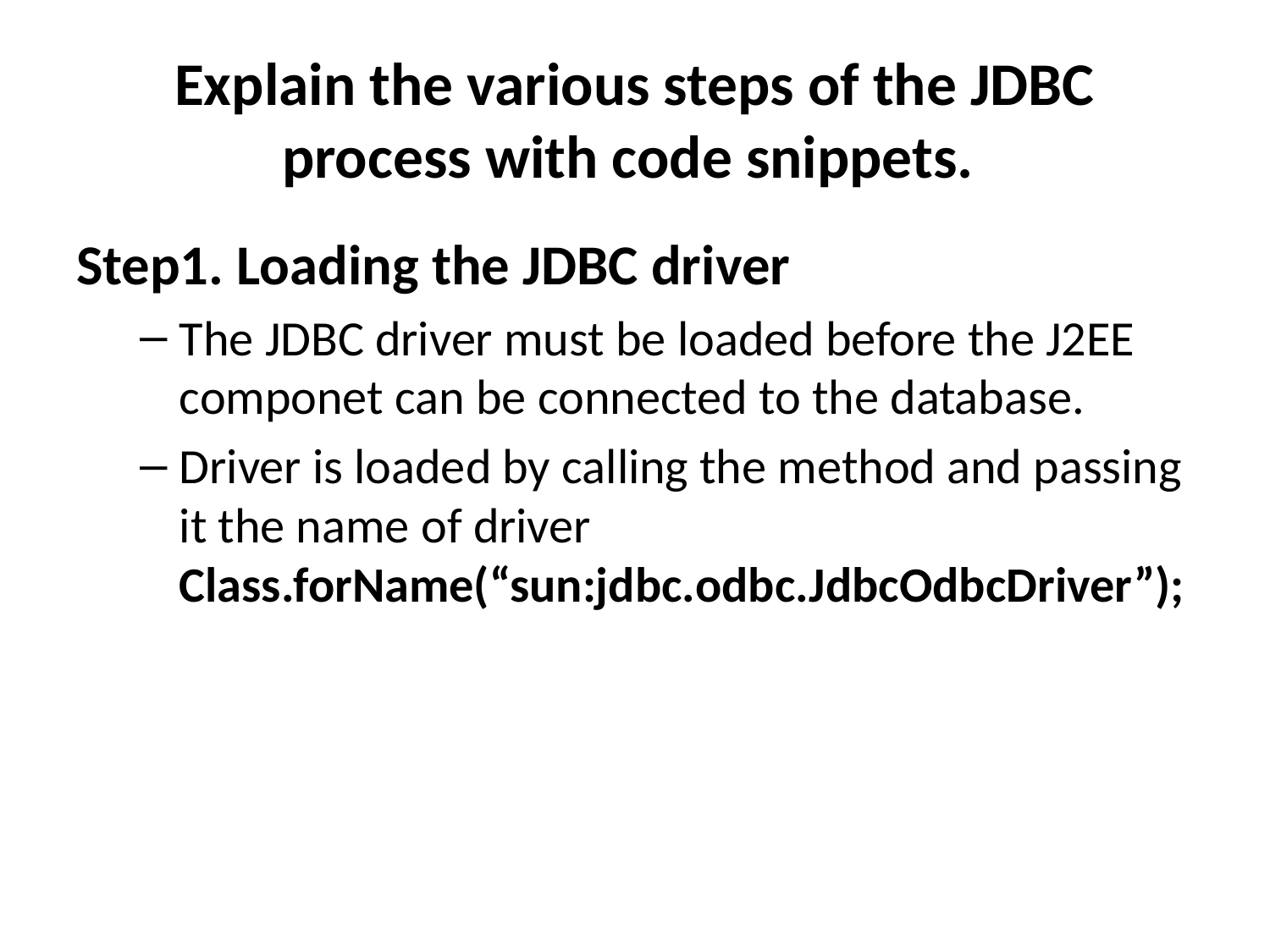

# Explain the various steps of the JDBC process with code snippets.
Step1. Loading the JDBC driver
The JDBC driver must be loaded before the J2EE componet can be connected to the database.
Driver is loaded by calling the method and passing it the name of driver Class.forName(“sun:jdbc.odbc.JdbcOdbcDriver”);